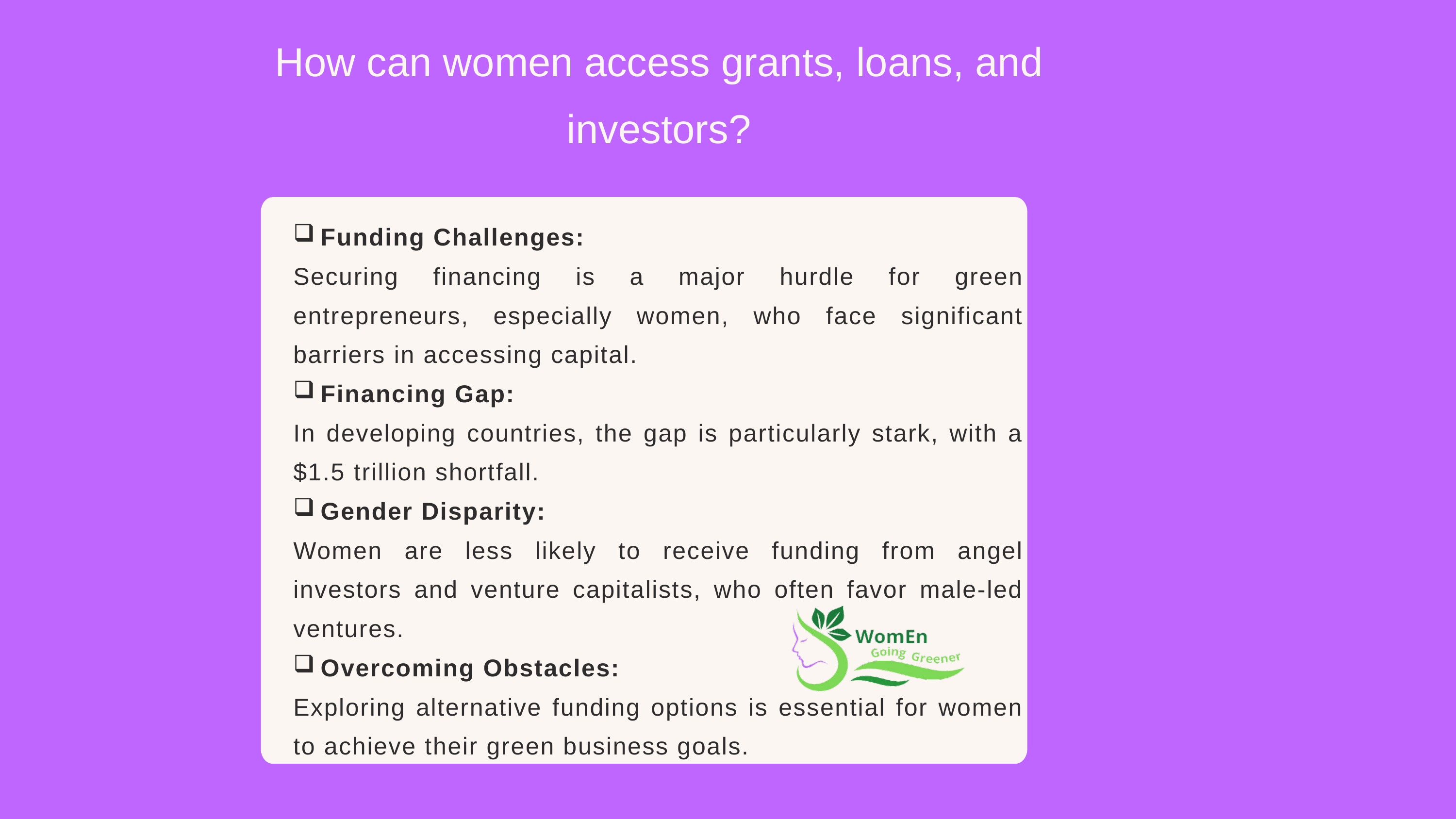

How can women access grants, loans, and investors?

Funding Challenges:
Securing financing is a major hurdle for green entrepreneurs, especially women, who face significant barriers in accessing capital.
Financing Gap:
In developing countries, the gap is particularly stark, with a $1.5 trillion shortfall.
Gender Disparity:
Women are less likely to receive funding from angel investors and venture capitalists, who often favor male-led ventures.
Overcoming Obstacles:
Exploring alternative funding options is essential for women to achieve their green business goals.